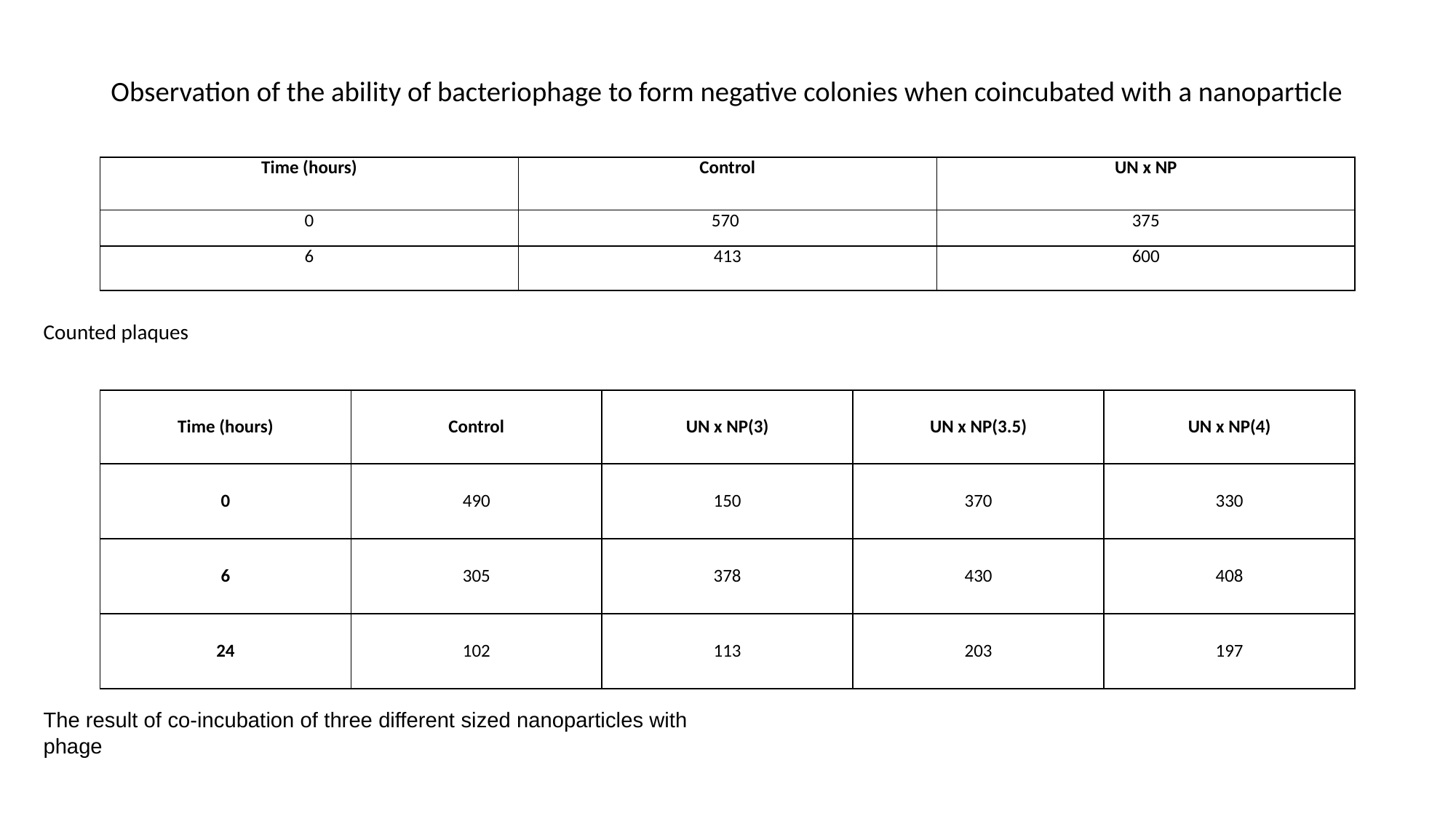

# Observation of the ability of bacteriophage to form negative colonies when coincubated with a nanoparticle
| Time (hours) | Control | UN x NP |
| --- | --- | --- |
| 0 | 570 | 375 |
| 6 | 413 | 600 |
Counted plaques
| Time (hours) | Control | UN x NP(3) | UN x NP(3.5) | UN x NP(4) |
| --- | --- | --- | --- | --- |
| 0 | 490 | 150 | 370 | 330 |
| 6 | 305 | 378 | 430 | 408 |
| 24 | 102 | 113 | 203 | 197 |

The result of co-incubation of three different sized nanoparticles with phage